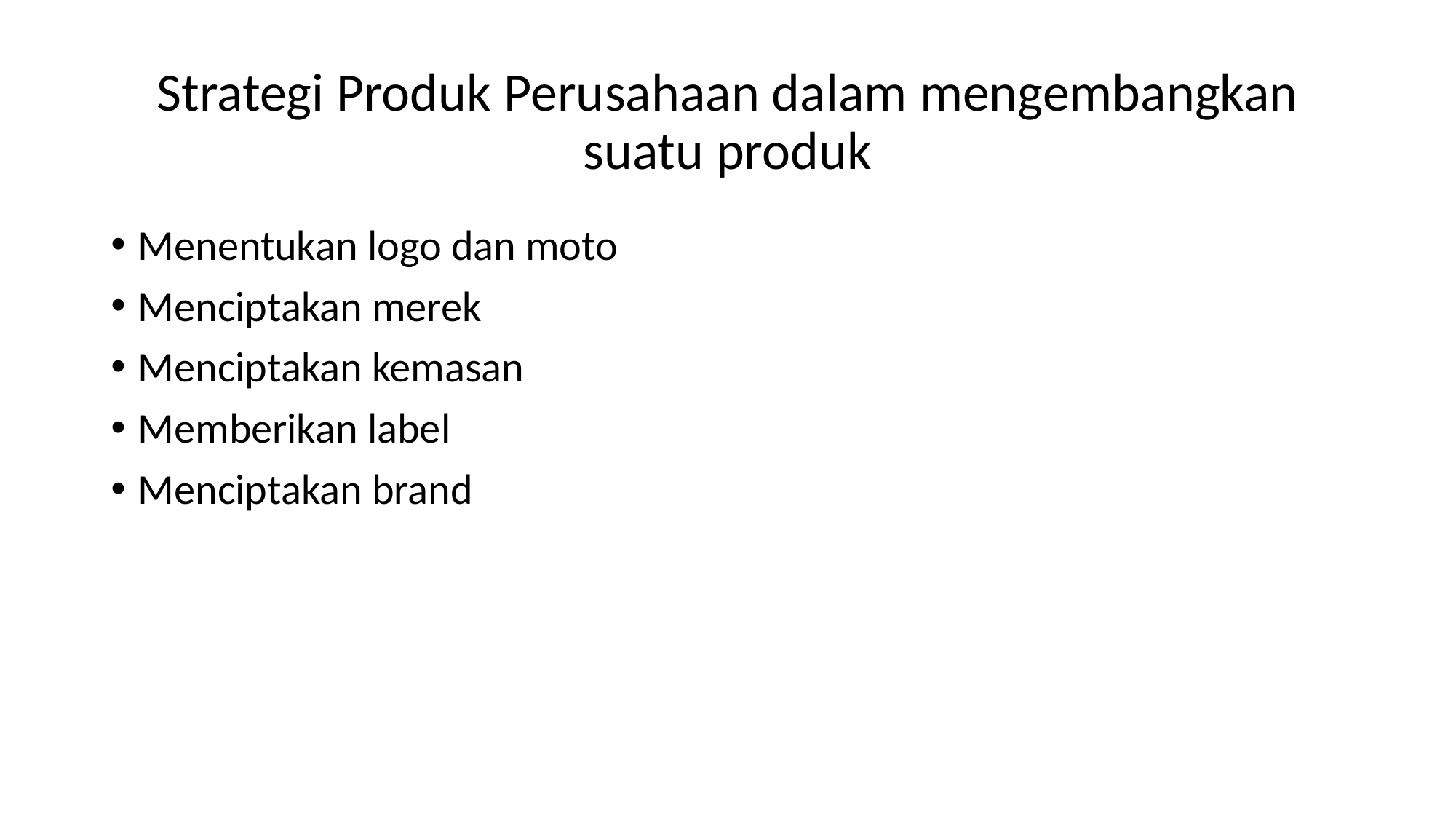

# Strategi Produk Perusahaan dalam mengembangkan suatu produk
Menentukan logo dan moto
Menciptakan merek
Menciptakan kemasan
Memberikan label
Menciptakan brand